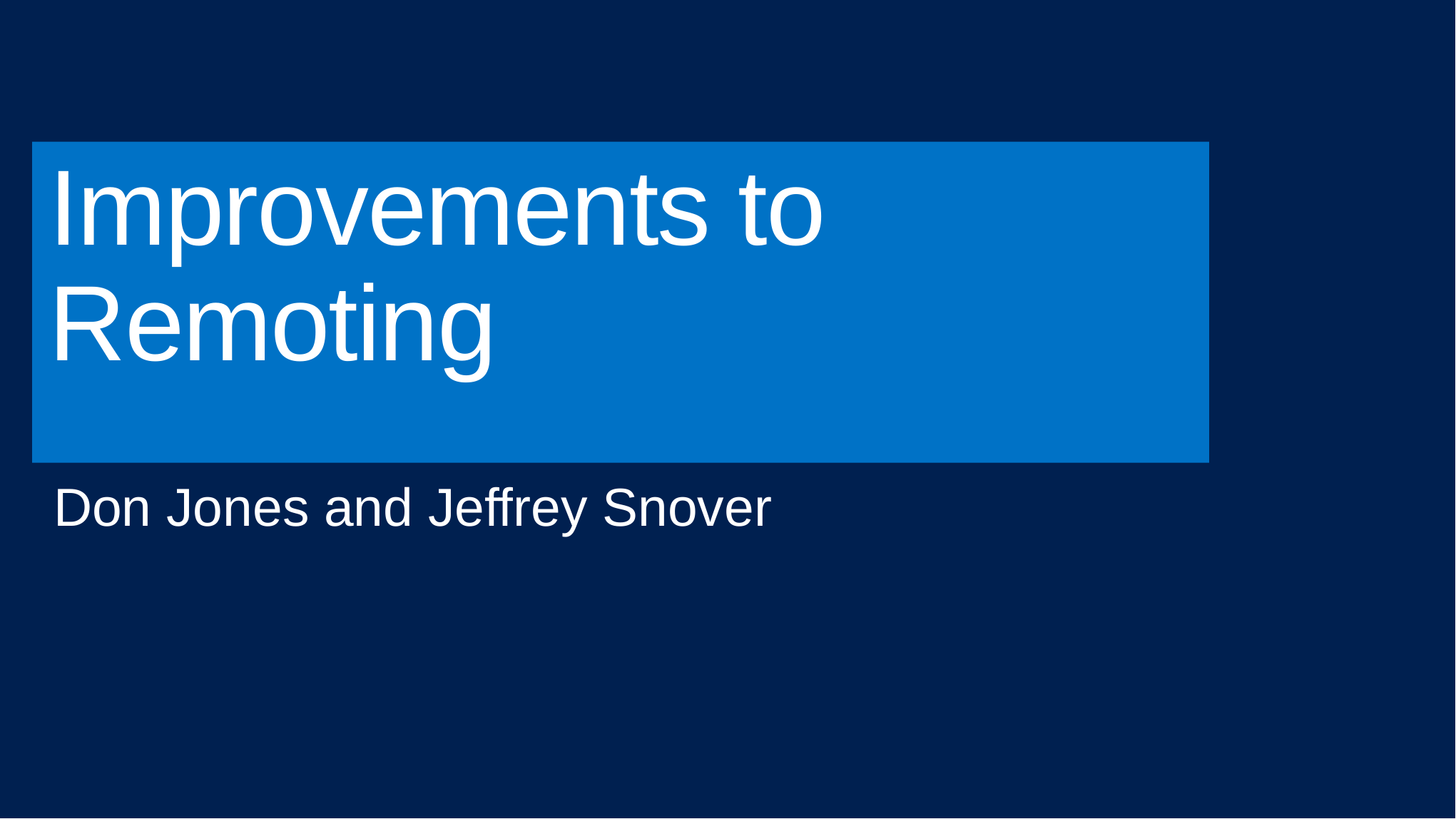

# Improvements to Remoting
Don Jones and Jeffrey Snover